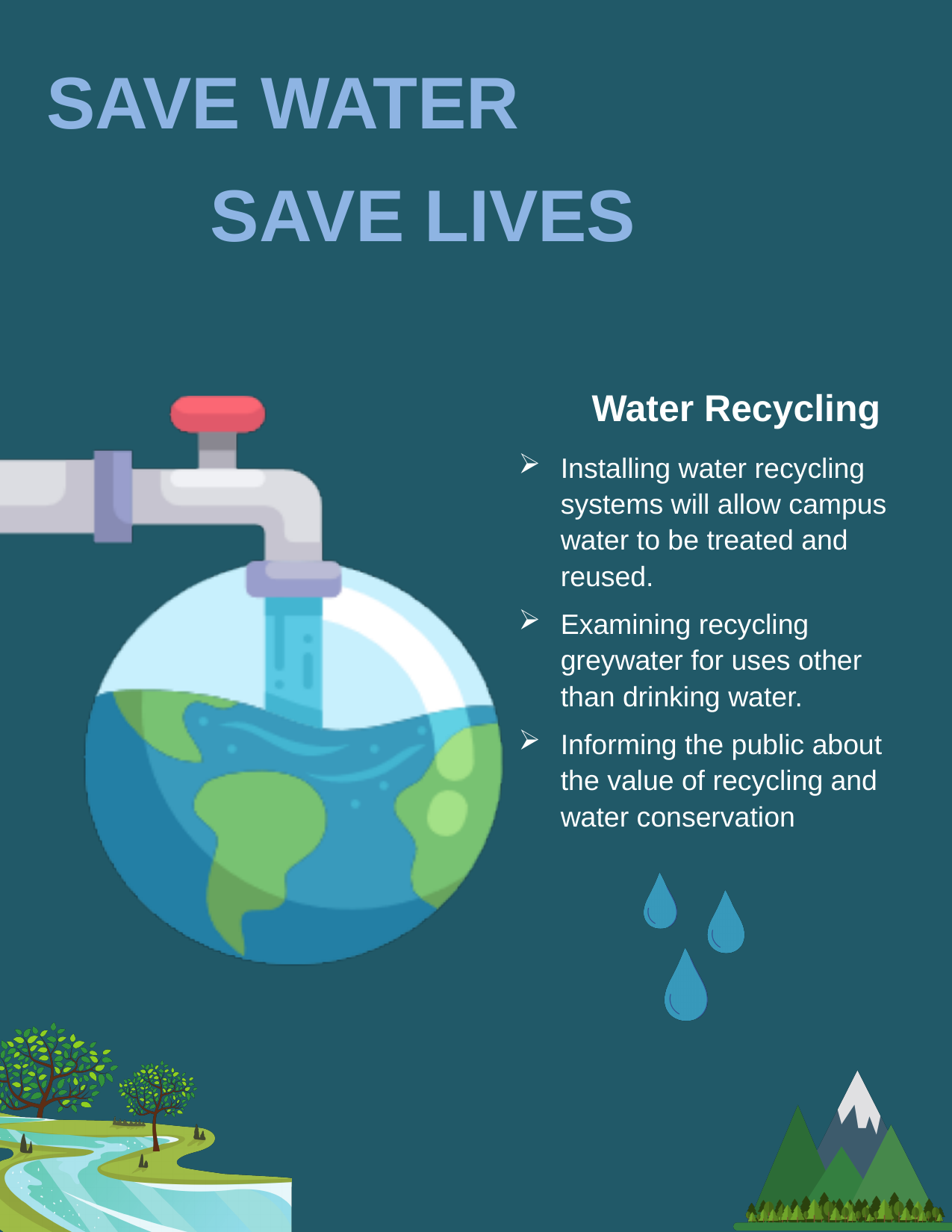

SAVE WATER
SAVE LIVES
       Water Recycling
Installing water recycling systems will allow campus water to be treated and reused.
Examining recycling greywater for uses other than drinking water.
Informing the public about the value of recycling and water conservation